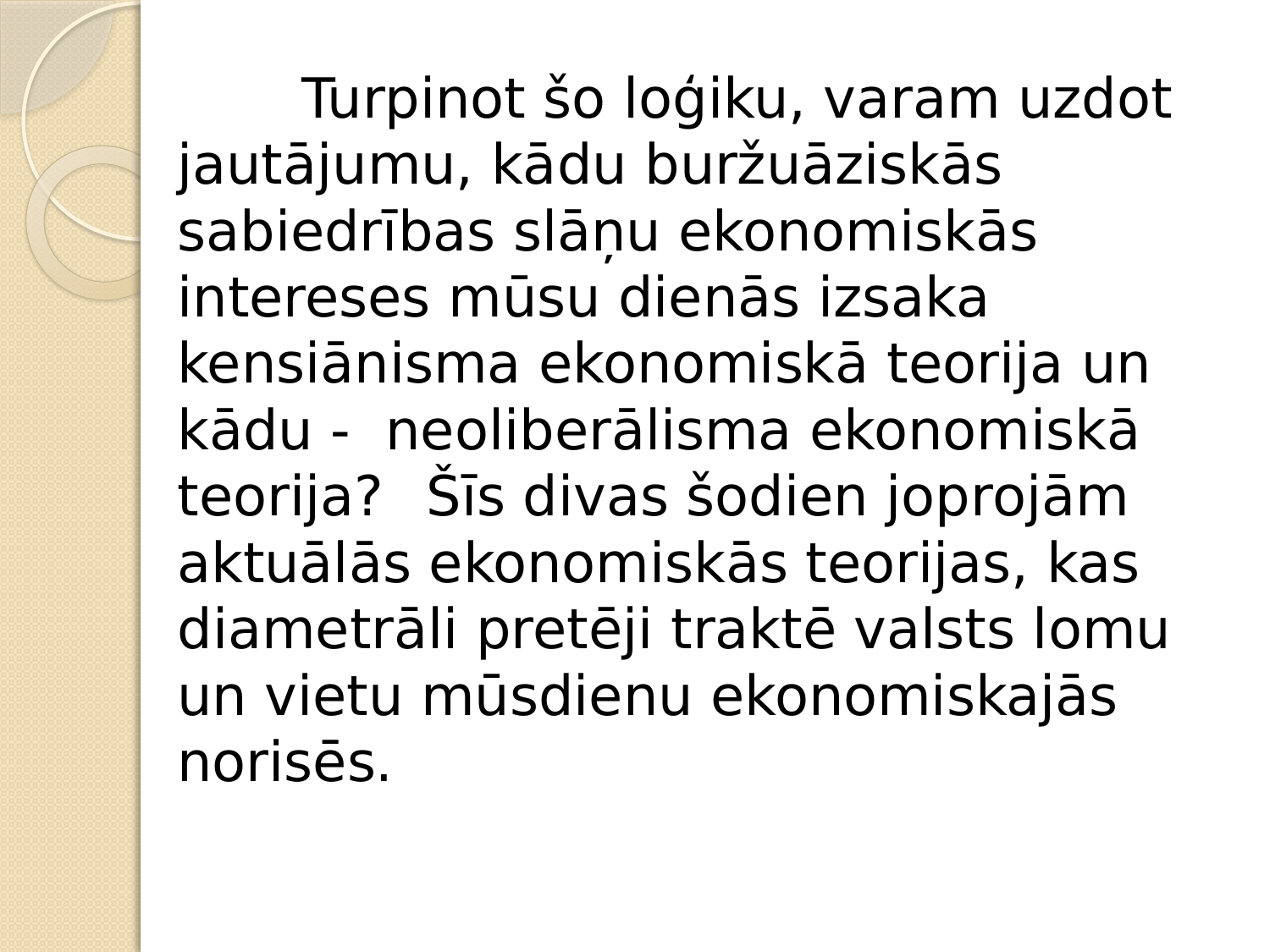

Turpinot šo loģiku, varam uzdot jautājumu, kādu buržuāziskās sabiedrības slāņu ekonomiskās intereses mūsu dienās izsaka kensiānisma ekonomiskā teorija un kādu -  neoliberālisma ekonomiskā teorija? 	Šīs divas šodien joprojām aktuālās ekonomiskās teorijas, kas diametrāli pretēji traktē valsts lomu un vietu mūsdienu ekonomiskajās norisēs.